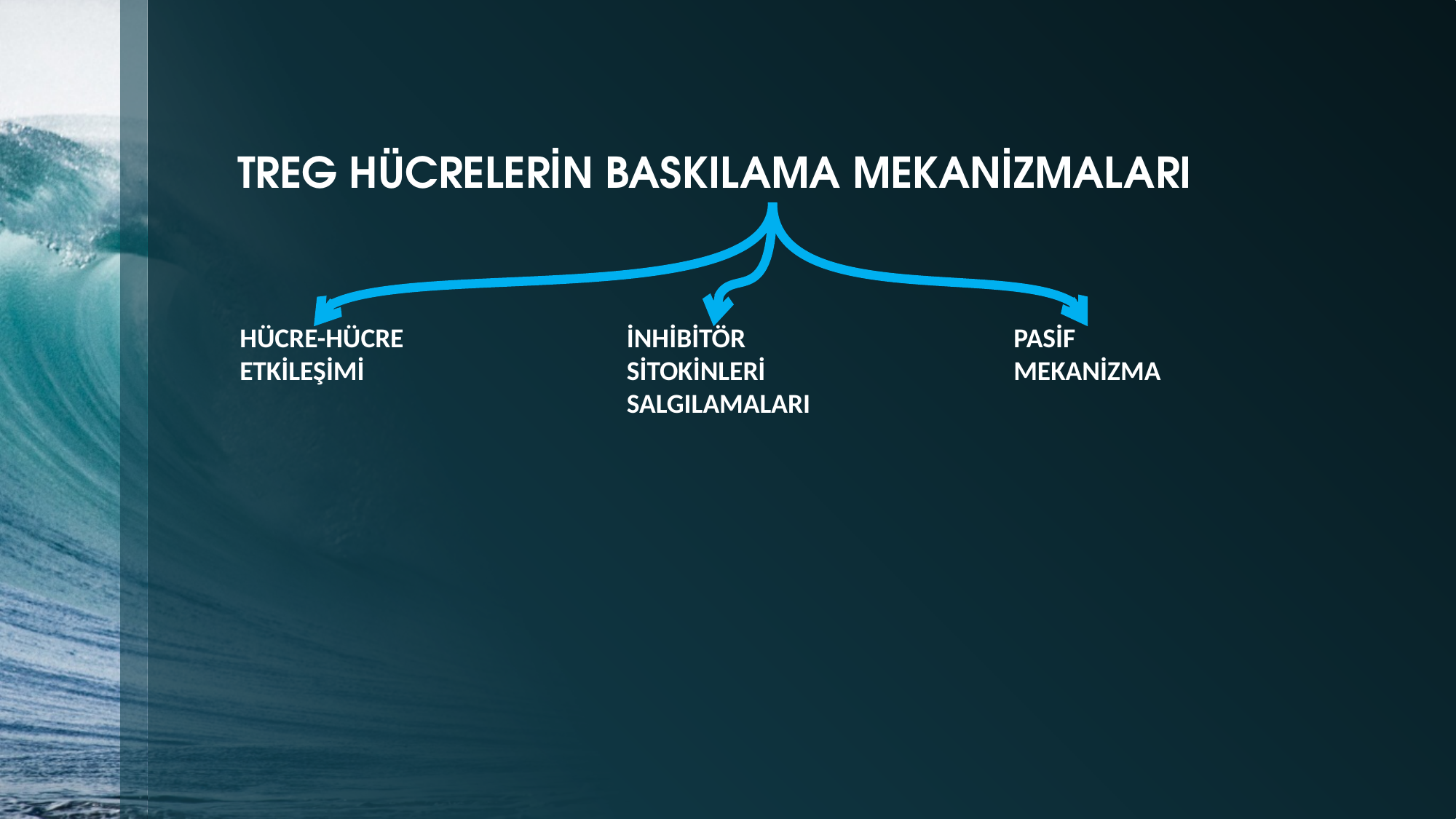

# TREG HÜCRELERİN BASKILAMA MEKANİZMALARI
HÜCRE-HÜCRE ETKİLEŞİMİ
PASİF MEKANİZMA
İNHİBİTÖR SİTOKİNLERİ SALGILAMALARI